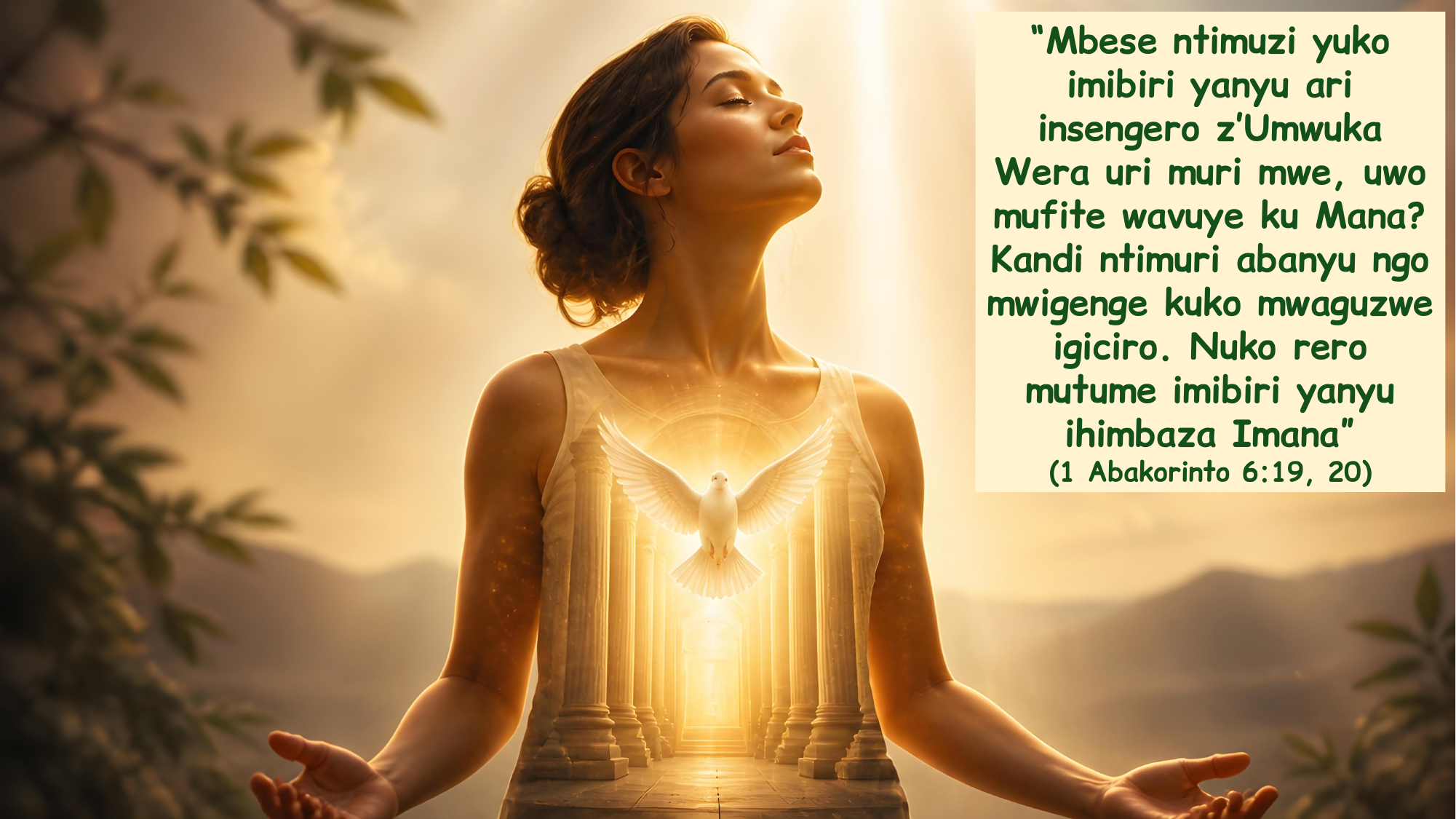

“Mbese ntimuzi yuko imibiri yanyu ari insengero z’Umwuka Wera uri muri mwe, uwo mufite wavuye ku Mana? Kandi ntimuri abanyu ngo mwigenge kuko mwaguzwe igiciro. Nuko rero mutume imibiri yanyu ihimbaza Imana”
(1 Abakorinto 6:19, 20)